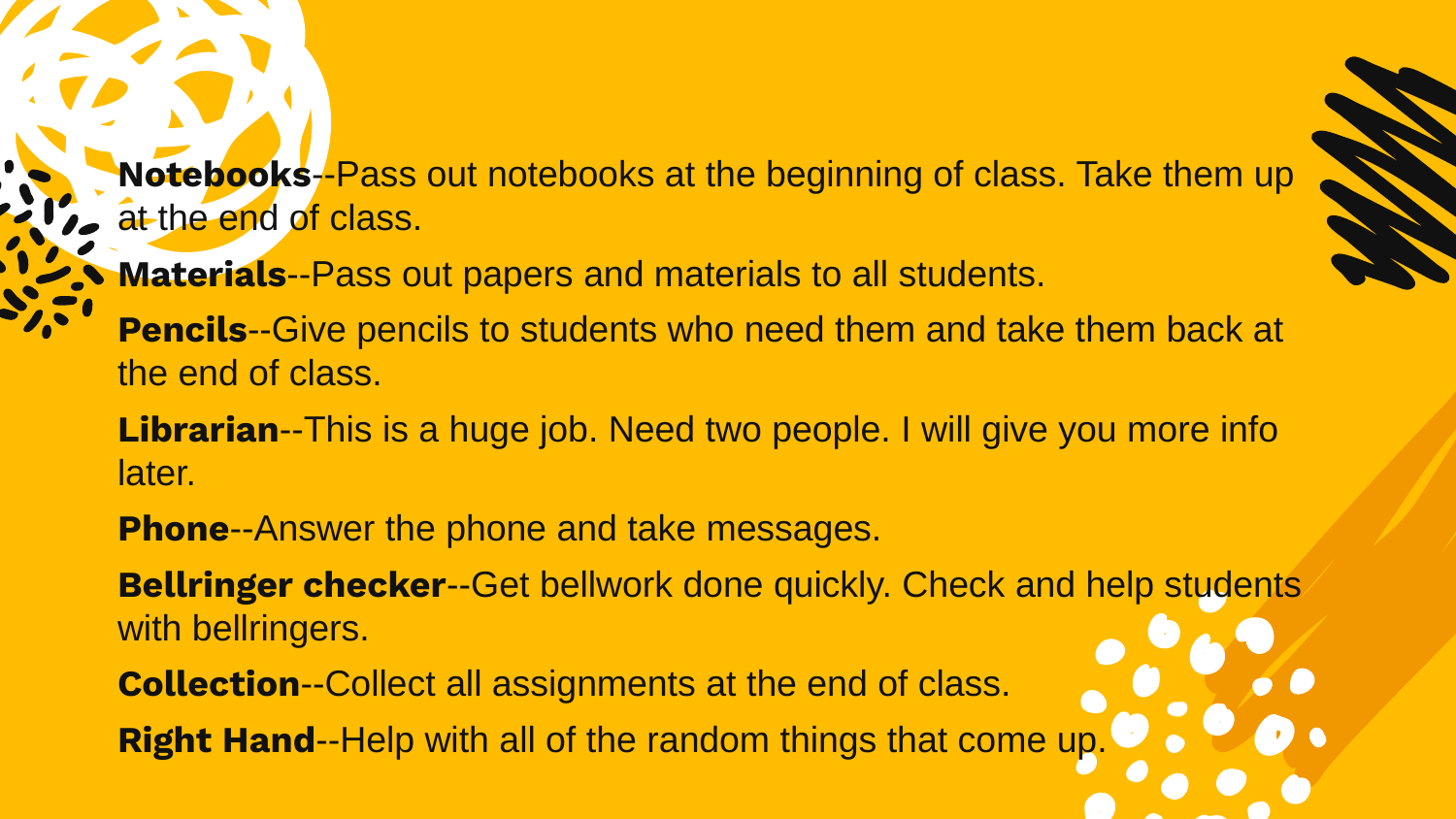

Notebooks--Pass out notebooks at the beginning of class. Take them up at the end of class.
Materials--Pass out papers and materials to all students.
Pencils--Give pencils to students who need them and take them back at the end of class.
Librarian--This is a huge job. Need two people. I will give you more info later.
Phone--Answer the phone and take messages.
Bellringer checker--Get bellwork done quickly. Check and help students with bellringers.
Collection--Collect all assignments at the end of class.
Right Hand--Help with all of the random things that come up.